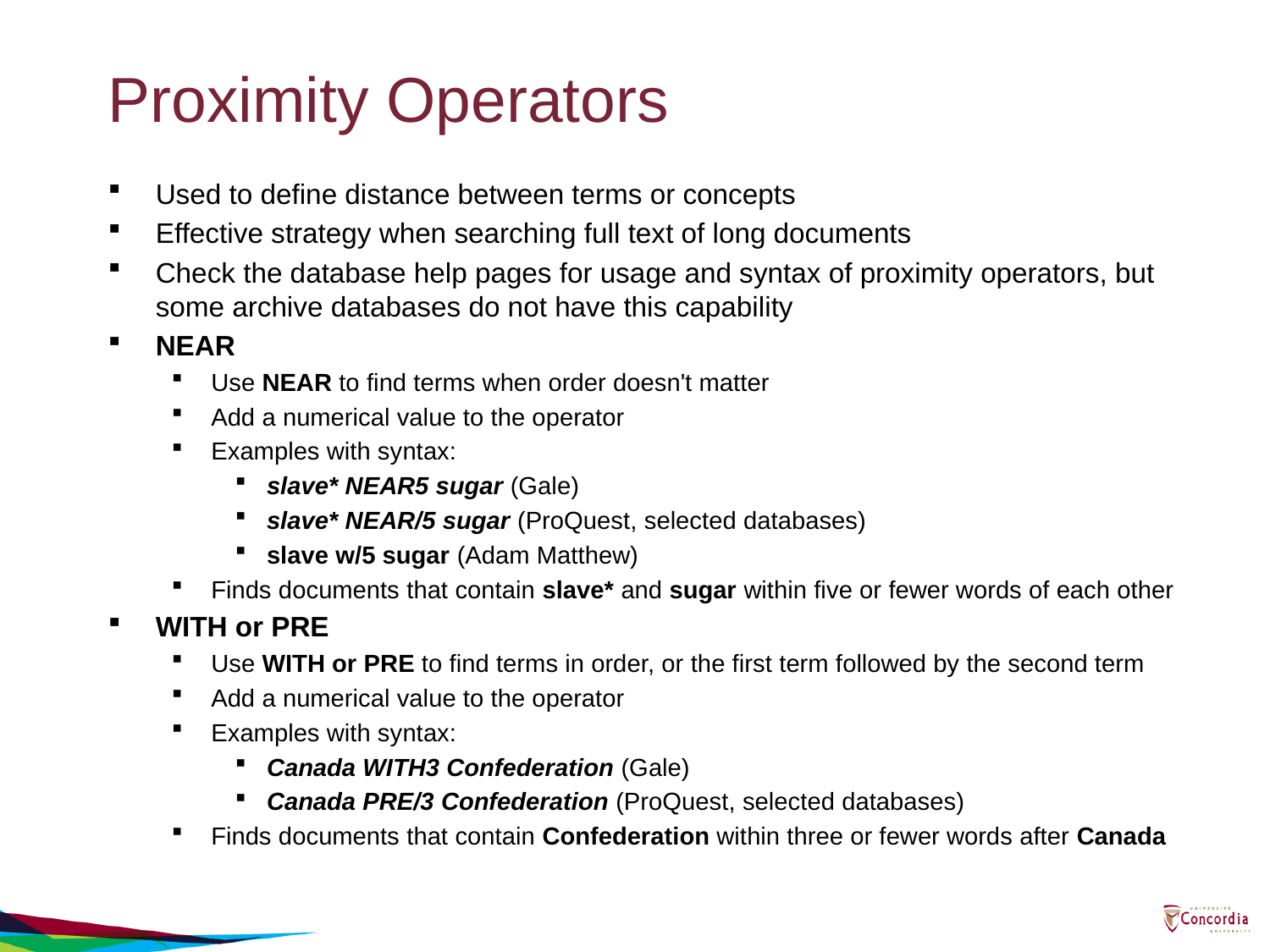

# Proximity Operators
Used to define distance between terms or concepts
Effective strategy when searching full text of long documents
Check the database help pages for usage and syntax of proximity operators, but some archive databases do not have this capability
NEAR
Use NEAR to find terms when order doesn't matter
Add a numerical value to the operator
Examples with syntax:
slave* NEAR5 sugar (Gale)
slave* NEAR/5 sugar (ProQuest, selected databases)
slave w/5 sugar (Adam Matthew)
Finds documents that contain slave* and sugar within five or fewer words of each other
WITH or PRE
Use WITH or PRE to find terms in order, or the first term followed by the second term
Add a numerical value to the operator
Examples with syntax:
Canada WITH3 Confederation (Gale)
Canada PRE/3 Confederation (ProQuest, selected databases)
Finds documents that contain Confederation within three or fewer words after Canada